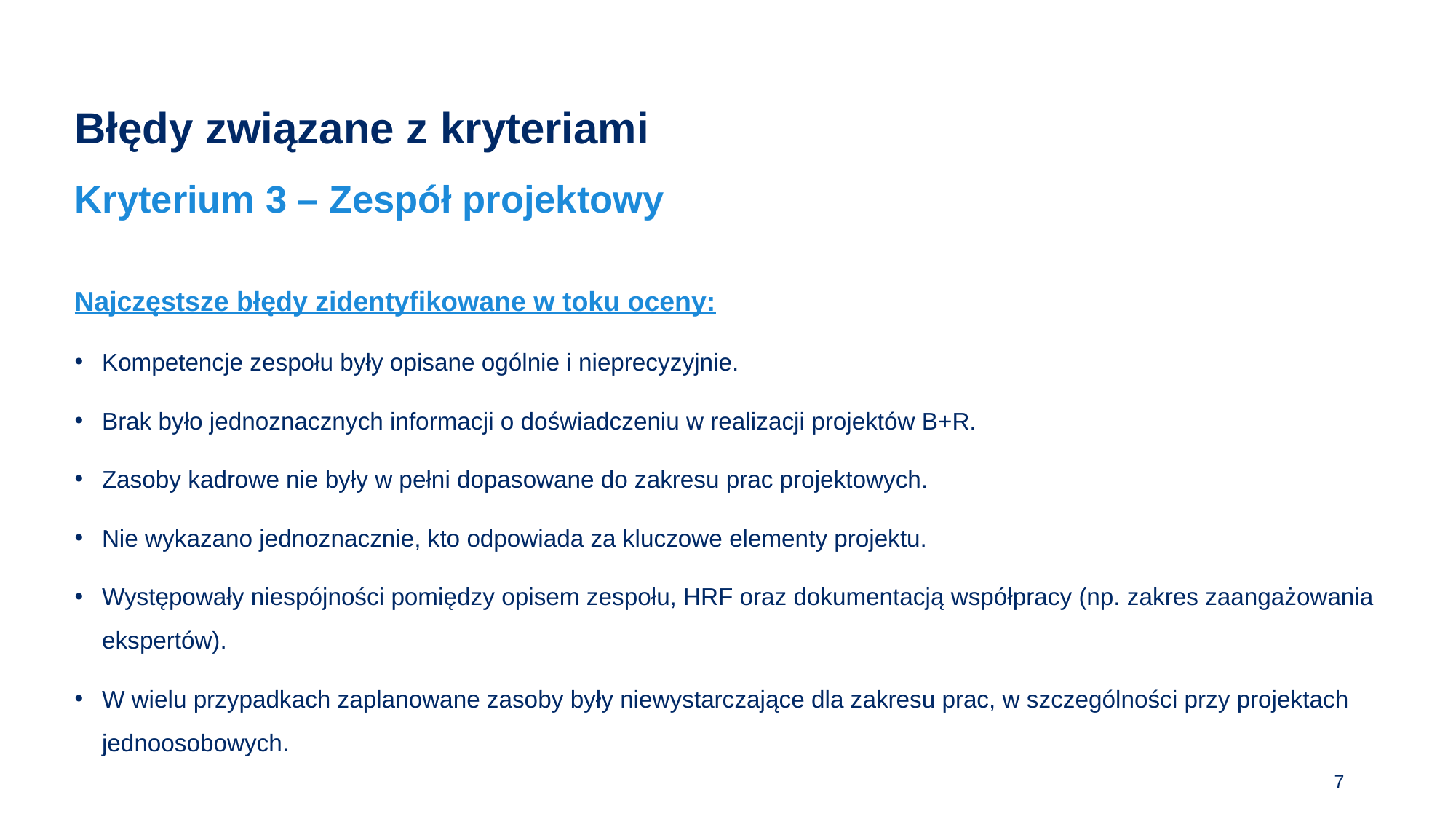

# Błędy związane z kryteriami Kryterium 3 – Zespół projektowy
Najczęstsze błędy zidentyfikowane w toku oceny:
Kompetencje zespołu były opisane ogólnie i nieprecyzyjnie.
Brak było jednoznacznych informacji o doświadczeniu w realizacji projektów B+R.
Zasoby kadrowe nie były w pełni dopasowane do zakresu prac projektowych.
Nie wykazano jednoznacznie, kto odpowiada za kluczowe elementy projektu.
Występowały niespójności pomiędzy opisem zespołu, HRF oraz dokumentacją współpracy (np. zakres zaangażowania ekspertów).
W wielu przypadkach zaplanowane zasoby były niewystarczające dla zakresu prac, w szczególności przy projektach jednoosobowych.
7